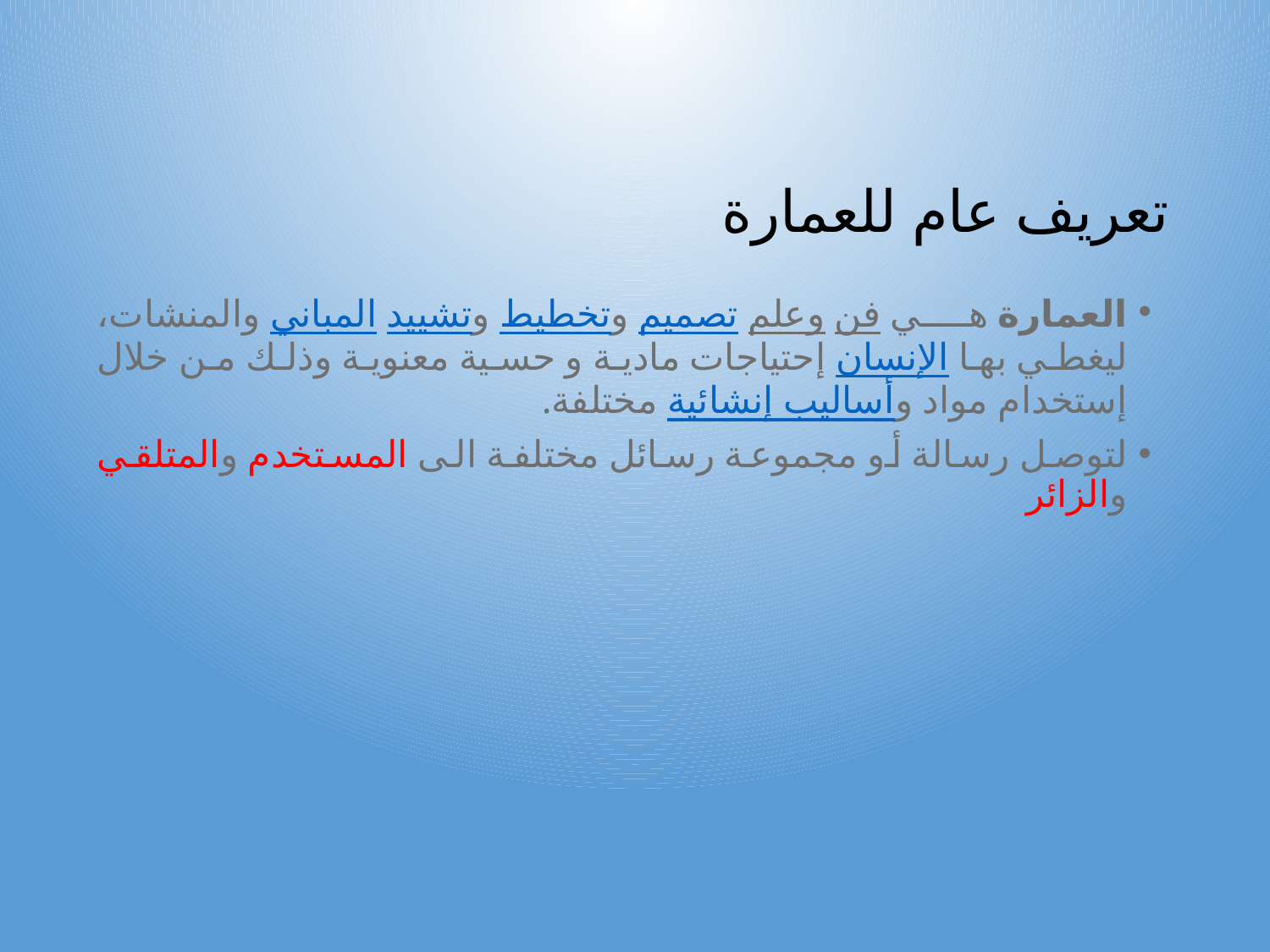

# تعريف عام للعمارة
العمارة هي فن وعلم تصميم وتخطيط وتشييد المباني والمنشات، ليغطي بها الإنسان إحتياجات مادية و حسية معنوية وذلك من خلال إستخدام مواد وأساليب إنشائية مختلفة.
لتوصل رسالة أو مجموعة رسائل مختلفة الى المستخدم والمتلقي والزائر